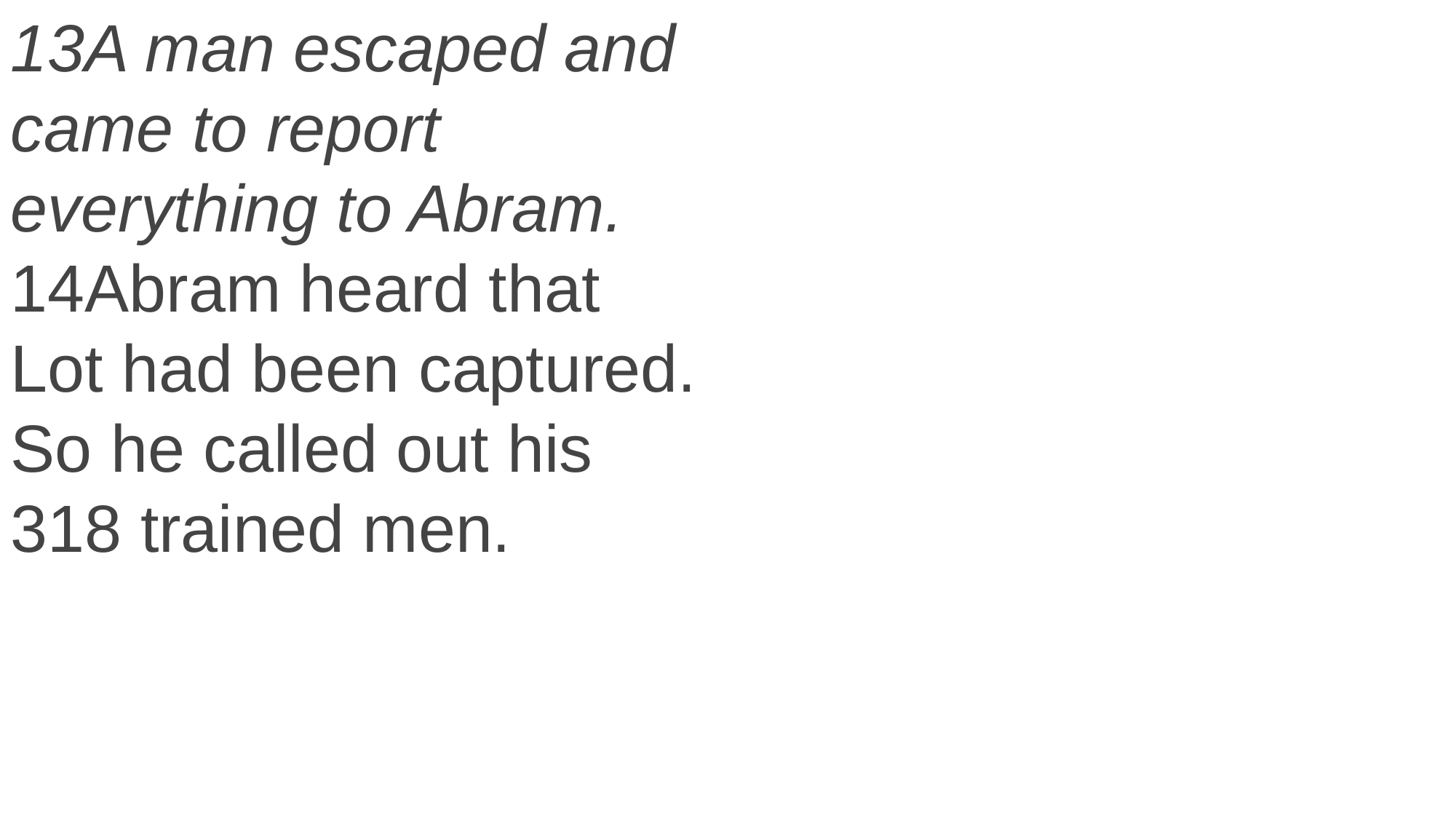

13A man escaped and came to report everything to Abram.
14Abram heard that Lot had been captured. So he called out his 318 trained men.